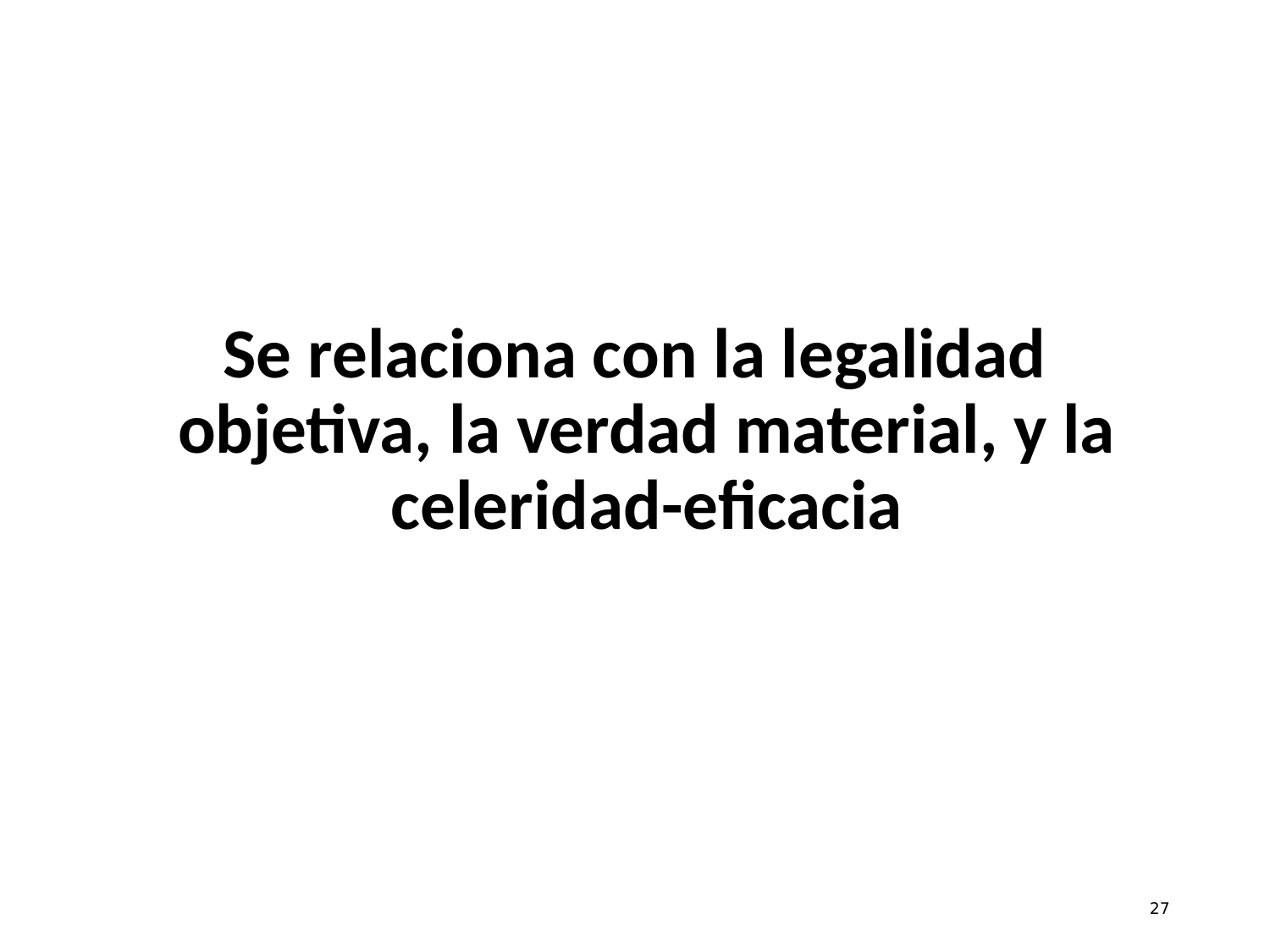

Se relaciona con la legalidad objetiva, la verdad material, y la celeridad-eficacia
27